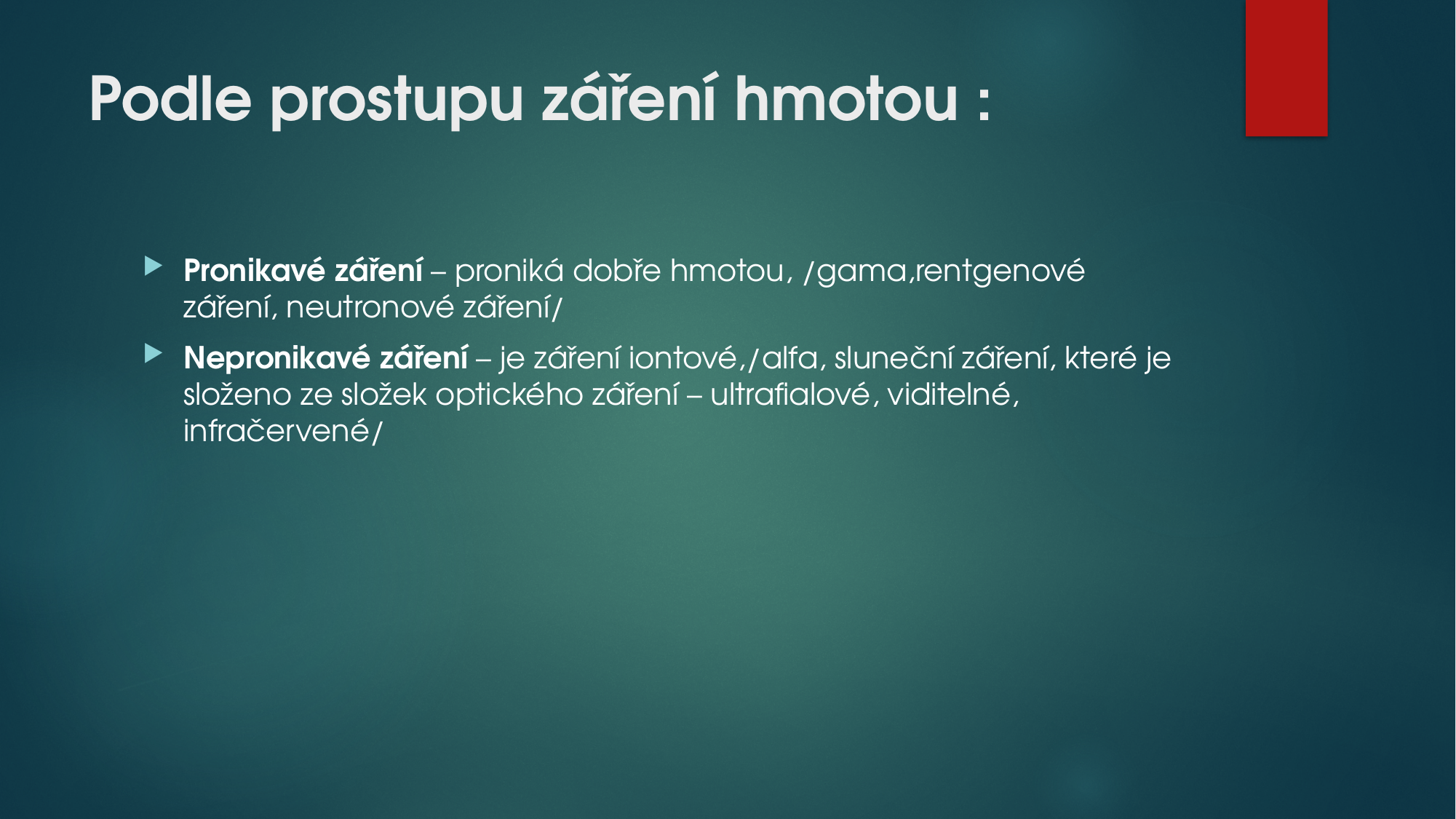

# Podle prostupu záření hmotou :
Pronikavé záření – proniká dobře hmotou, /gama,rentgenové záření, neutronové záření/
Nepronikavé záření – je záření iontové,/alfa, sluneční záření, které je složeno ze složek optického záření – ultrafialové, viditelné, infračervené/